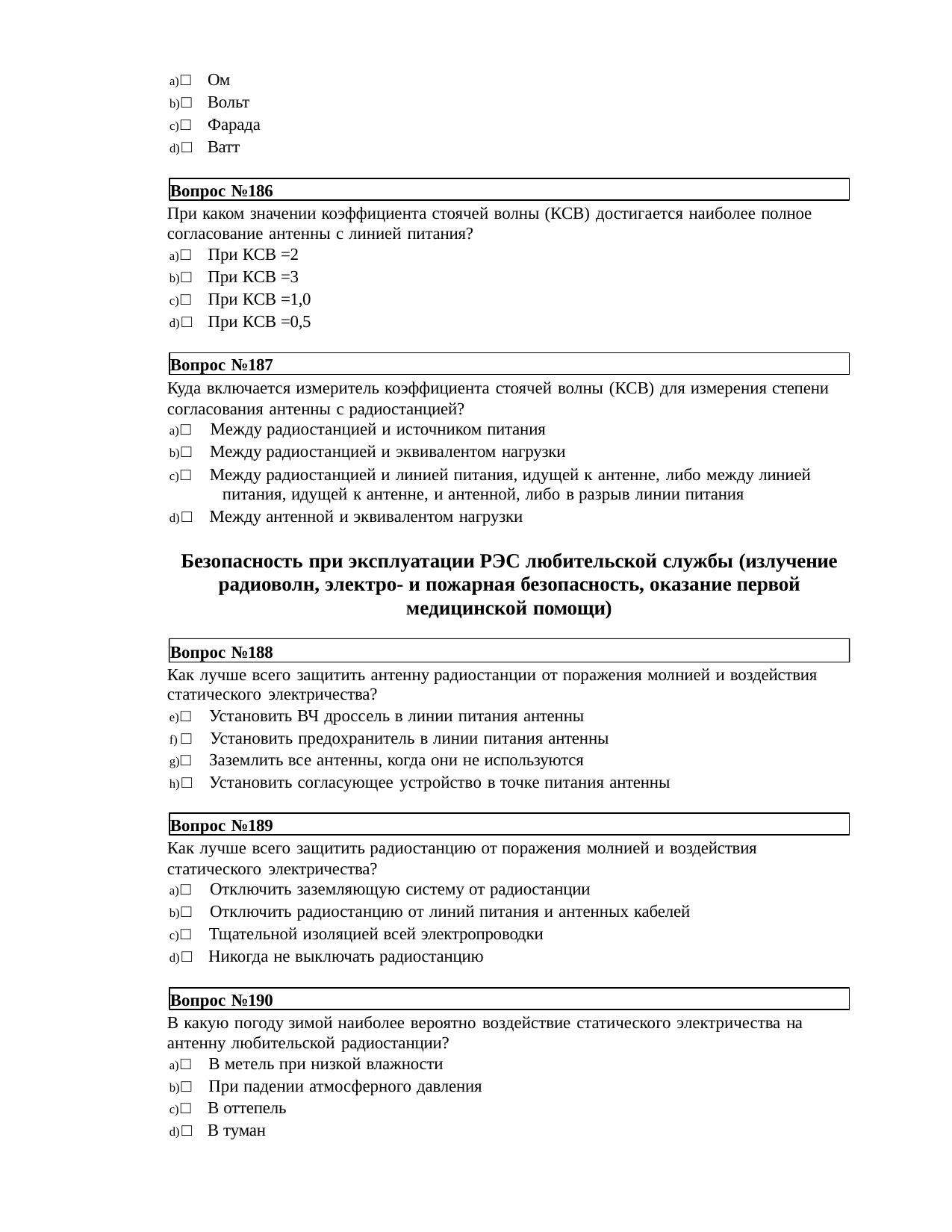

□  Ом
□  Вольт
□  Фарада
□  Ватт
Вопрос №186
При каком значении коэффициента стоячей волны (КСВ) достигается наиболее полное согласование антенны с линией питания?
□  При КСВ =2
□  При КСВ =3
□  При КСВ =1,0
□  При КСВ =0,5
Вопрос №187
Куда включается измеритель коэффициента стоячей волны (КСВ) для измерения степени согласования антенны с радиостанцией?
□  Между радиостанцией и источником питания
□  Между радиостанцией и эквивалентом нагрузки
□  Между радиостанцией и линией питания, идущей к антенне, либо между линией 	питания, идущей к антенне, и антенной, либо в разрыв линии питания
□  Между антенной и эквивалентом нагрузки

Безопасность при эксплуатации РЭС любительской службы (излучение радиоволн, электро- и пожарная безопасность, оказание первой медицинской помощи)
Вопрос №188
Как лучше всего защитить антенну радиостанции от поражения молнией и воздействия статического электричества?
□  Установить ВЧ дроссель в линии питания антенны
□  Установить предохранитель в линии питания антенны
□  Заземлить все антенны, когда они не используются
□  Установить согласующее устройство в точке питания антенны

Вопрос №189
Как лучше всего защитить радиостанцию от поражения молнией и воздействия статического электричества?
□  Отключить заземляющую систему от радиостанции
□  Отключить радиостанцию от линий питания и антенных кабелей
□  Тщательной изоляцией всей электропроводки
□  Никогда не выключать радиостанцию
Вопрос №190
В какую погоду зимой наиболее вероятно воздействие статического электричества на антенну любительской радиостанции?
□  В метель при низкой влажности
□  При падении атмосферного давления
□  В оттепель
□  В туман